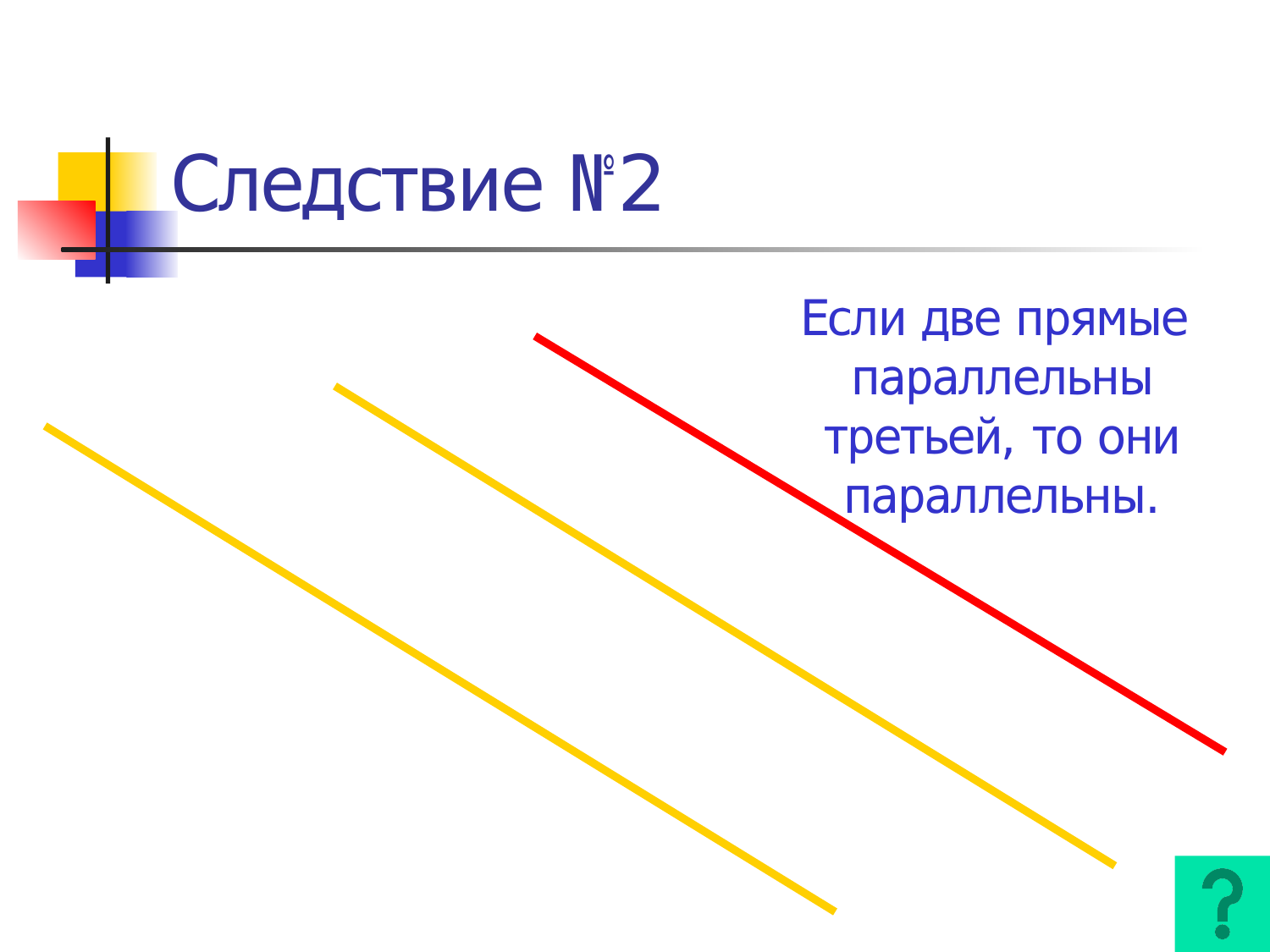

# Следствие №2
  Если две прямые параллельны третьей, то они параллельны.